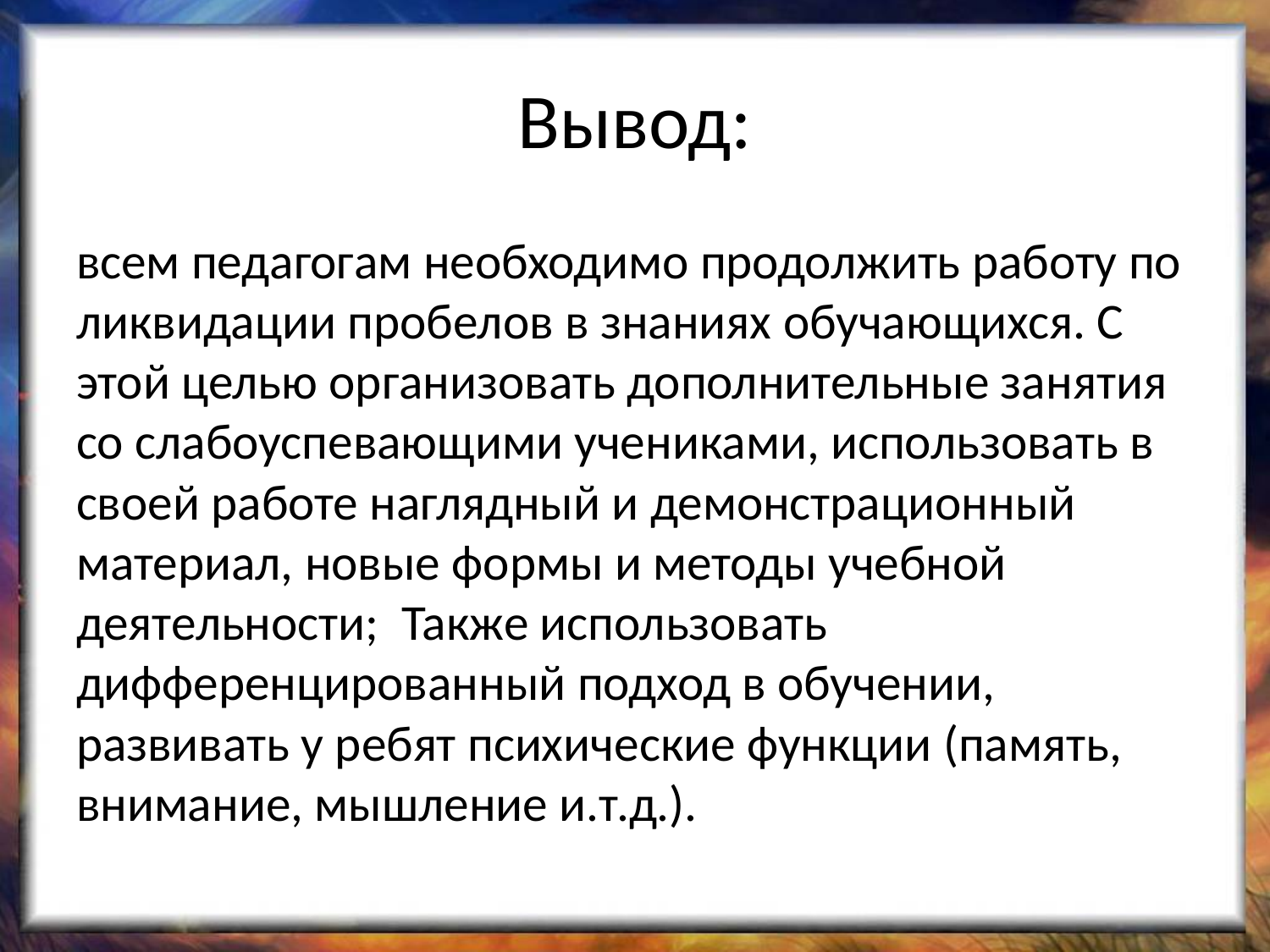

# Вывод:
всем педагогам необходимо продолжить работу по ликвидации пробелов в знаниях обучающихся. С этой целью организовать дополнительные занятия со слабоуспевающими учениками, использовать в своей работе наглядный и демонстрационный материал, новые формы и методы учебной деятельности;  Также использовать дифференцированный подход в обучении, развивать у ребят психические функции (память, внимание, мышление и.т.д.).